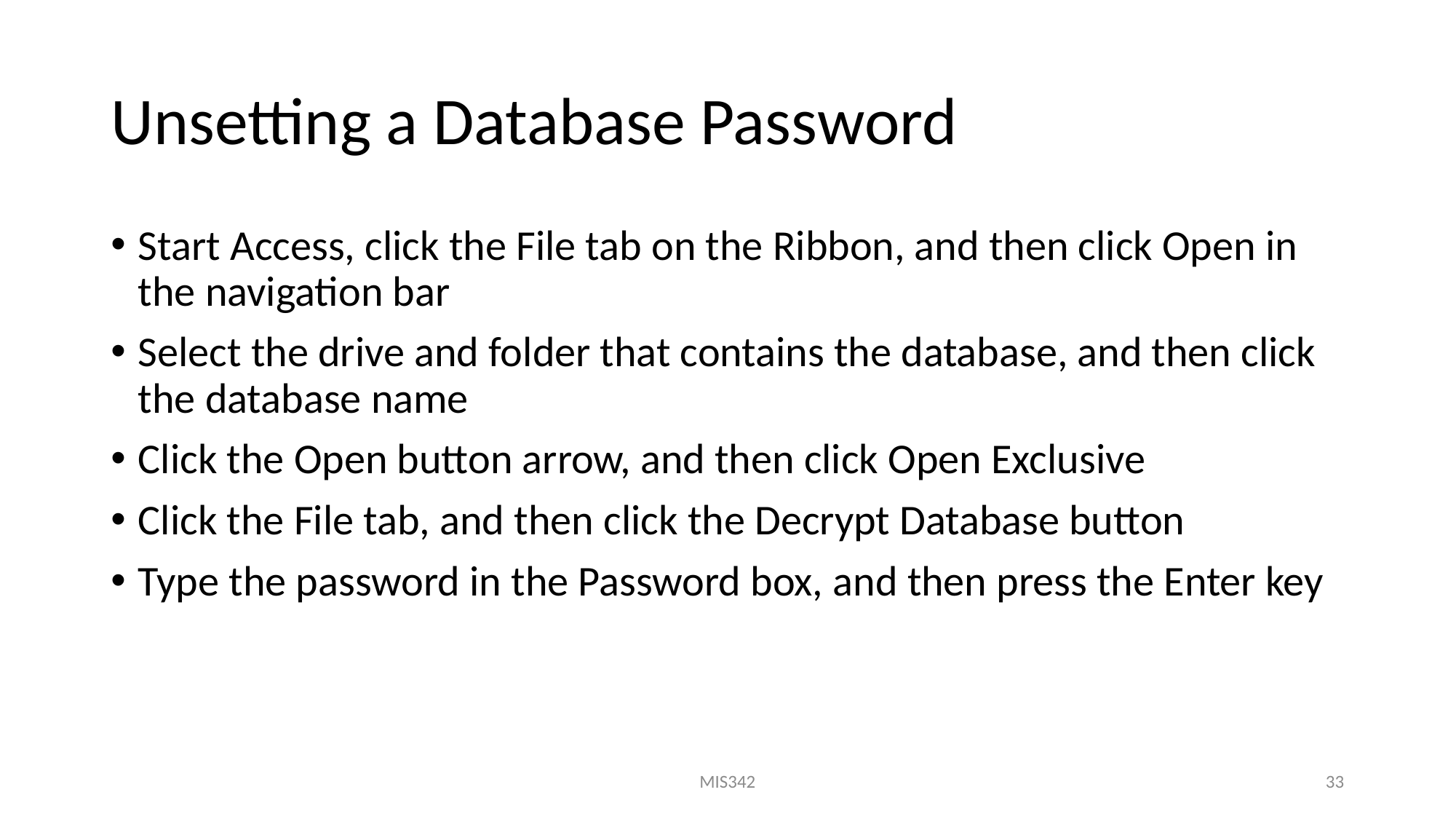

# Unsetting a Database Password
Start Access, click the File tab on the Ribbon, and then click Open in the navigation bar
Select the drive and folder that contains the database, and then click the database name
Click the Open button arrow, and then click Open Exclusive
Click the File tab, and then click the Decrypt Database button
Type the password in the Password box, and then press the Enter key
MIS342
33